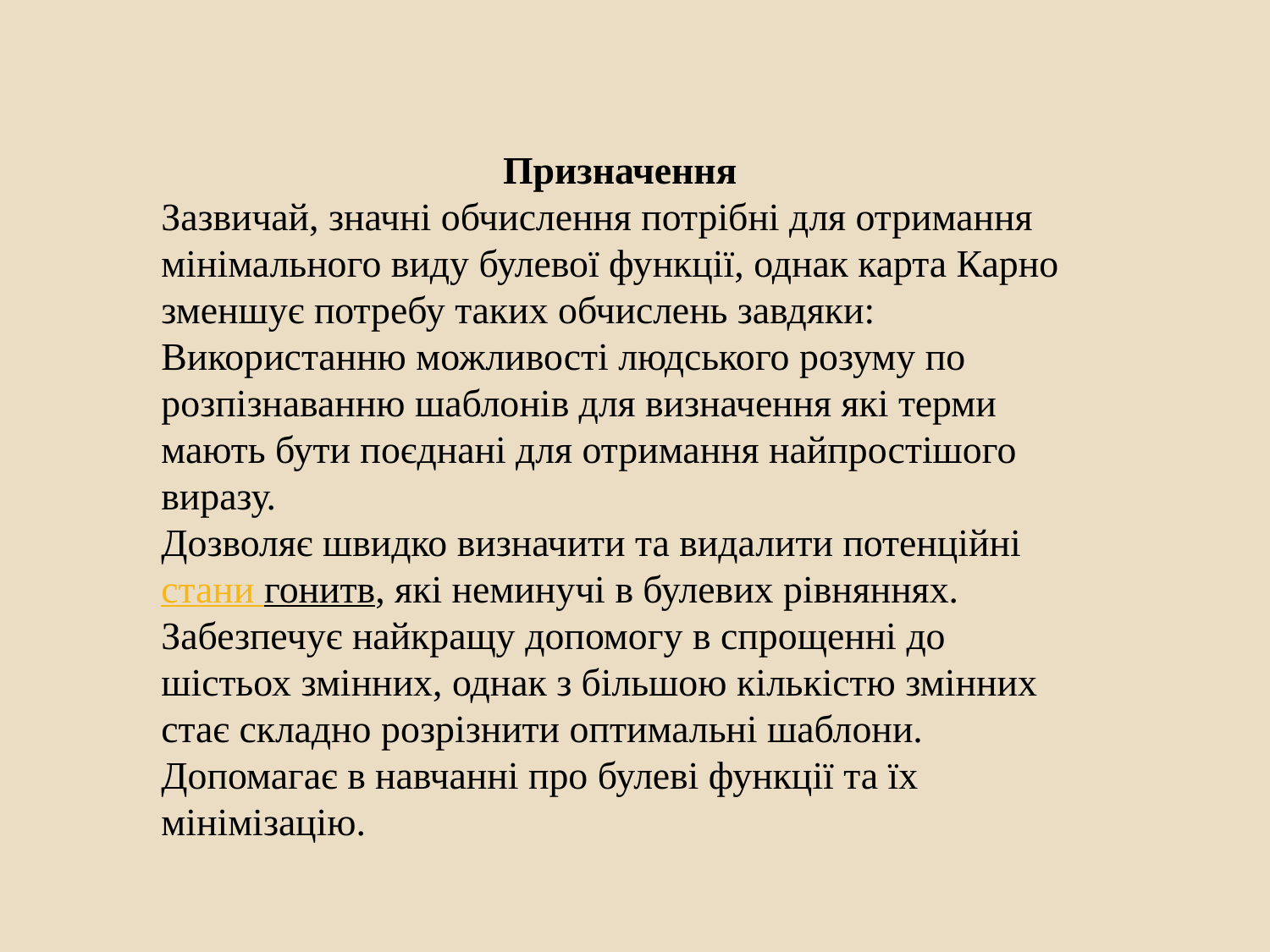

Призначення
Зазвичай, значні обчислення потрібні для отримання мінімального виду булевої функції, однак карта Карно зменшує потребу таких обчислень завдяки:
Використанню можливості людського розуму по розпізнаванню шаблонів для визначення які терми мають бути поєднані для отримання найпростішого виразу.
Дозволяє швидко визначити та видалити потенційні стани гонитв, які неминучі в булевих рівняннях.
Забезпечує найкращу допомогу в спрощенні до шістьох змінних, однак з більшою кількістю змінних стає складно розрізнити оптимальні шаблони.
Допомагає в навчанні про булеві функції та їх мінімізацію.